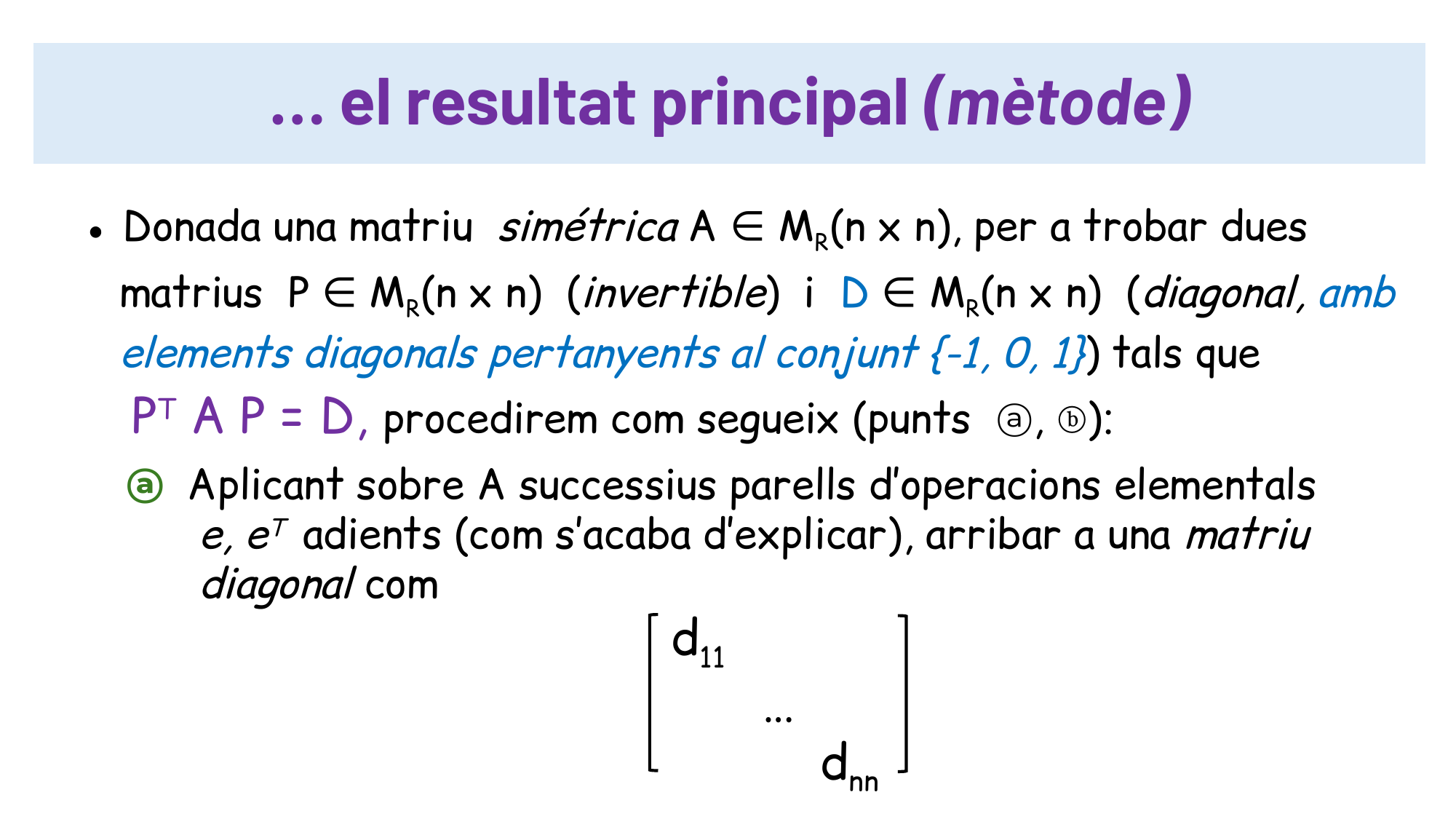

… el resultat principal (mètode)
● Donada una matriu  simétrica A ∈ MR(n x n), per a trobar dues
   matrius  P ∈ MR(n x n)  (invertible)  i  D ∈ MR(n x n)  (diagonal, amb
   elements diagonals pertanyents al conjunt {-1, 0, 1}) tals que
    PT A P = D, procedirem com segueix (punts  ⓐ, ⓑ):

ⓐ  Aplicant sobre A successius parells d’operacions elementals
      e, eT  adients (com s’acaba d’explicar), arribar a una matriu
      diagonal com

 d11
       …
           dnn